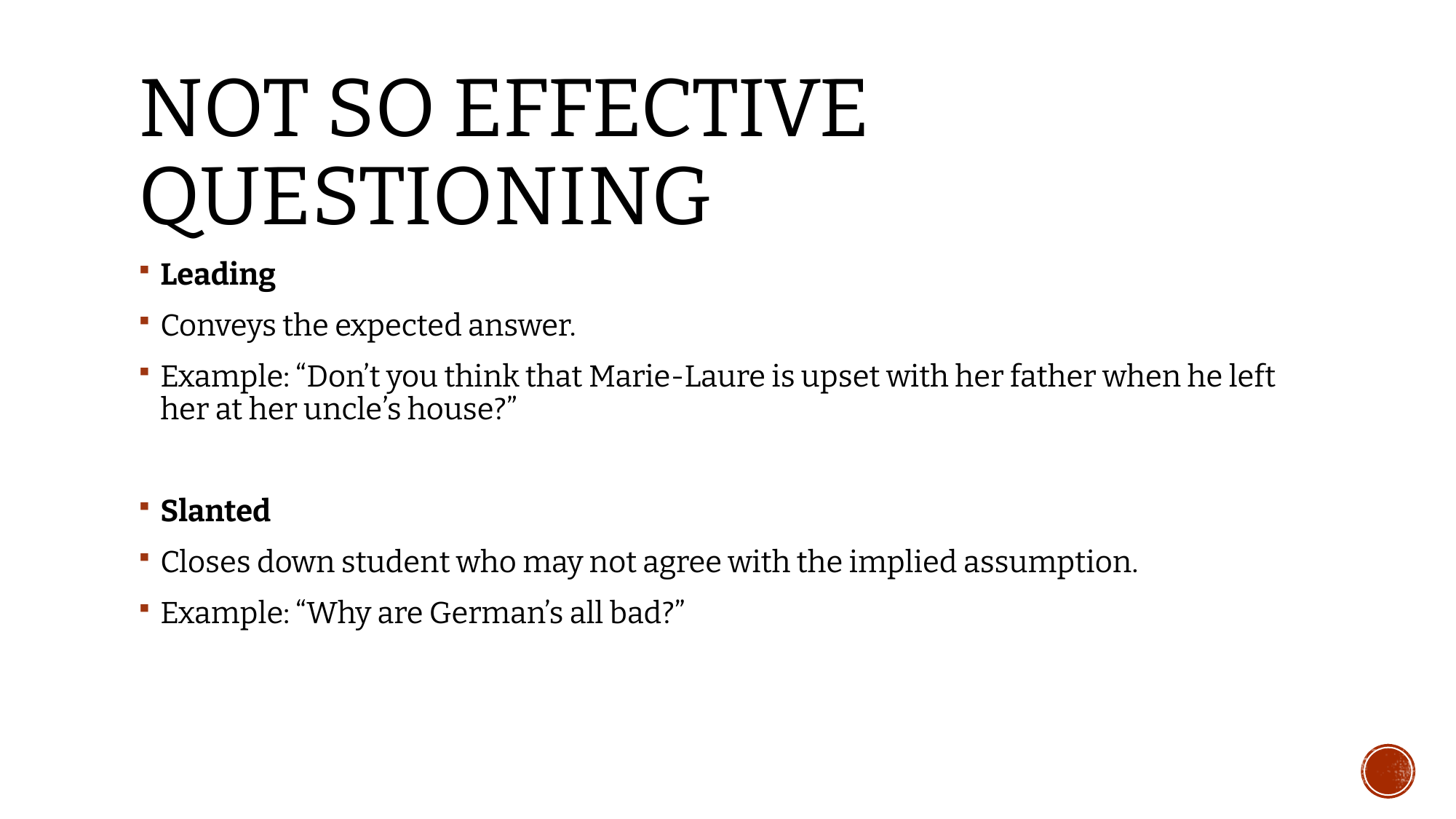

# Not so effective questioning
Leading
Conveys the expected answer.
Example: “Don’t you think that Marie-Laure is upset with her father when he left her at her uncle’s house?”

Slanted
Closes down student who may not agree with the implied assumption.
Example: “Why are German’s all bad?”